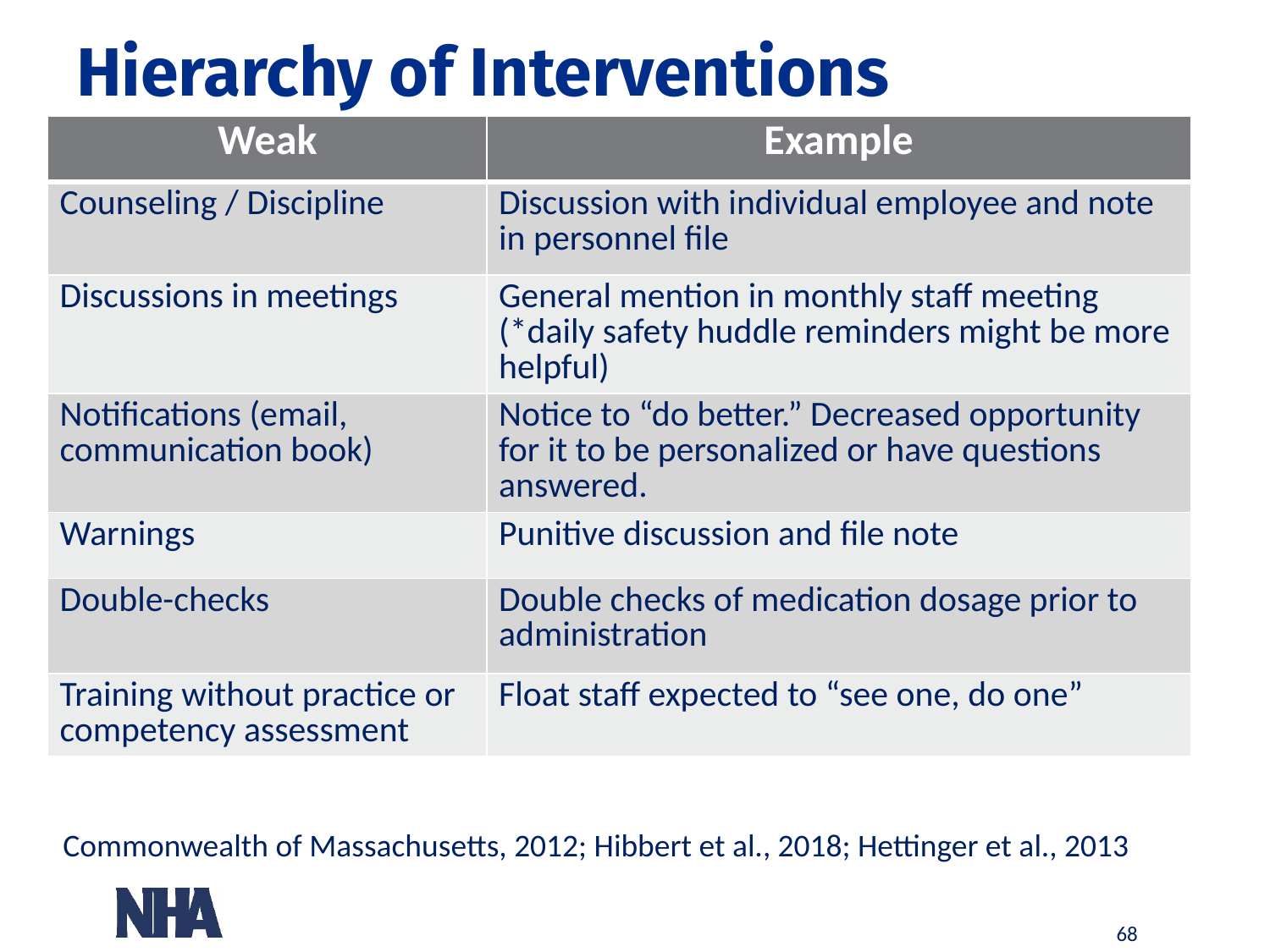

68
# Hierarchy of Interventions
| Weak | Example |
| --- | --- |
| Counseling / Discipline | Discussion with individual employee and note in personnel file |
| Discussions in meetings | General mention in monthly staff meeting (\*daily safety huddle reminders might be more helpful) |
| Notifications (email, communication book) | Notice to “do better.” Decreased opportunity for it to be personalized or have questions answered. |
| Warnings | Punitive discussion and file note |
| Double-checks | Double checks of medication dosage prior to administration |
| Training without practice or competency assessment | Float staff expected to “see one, do one” |
Commonwealth of Massachusetts, 2012; Hibbert et al., 2018; Hettinger et al., 2013